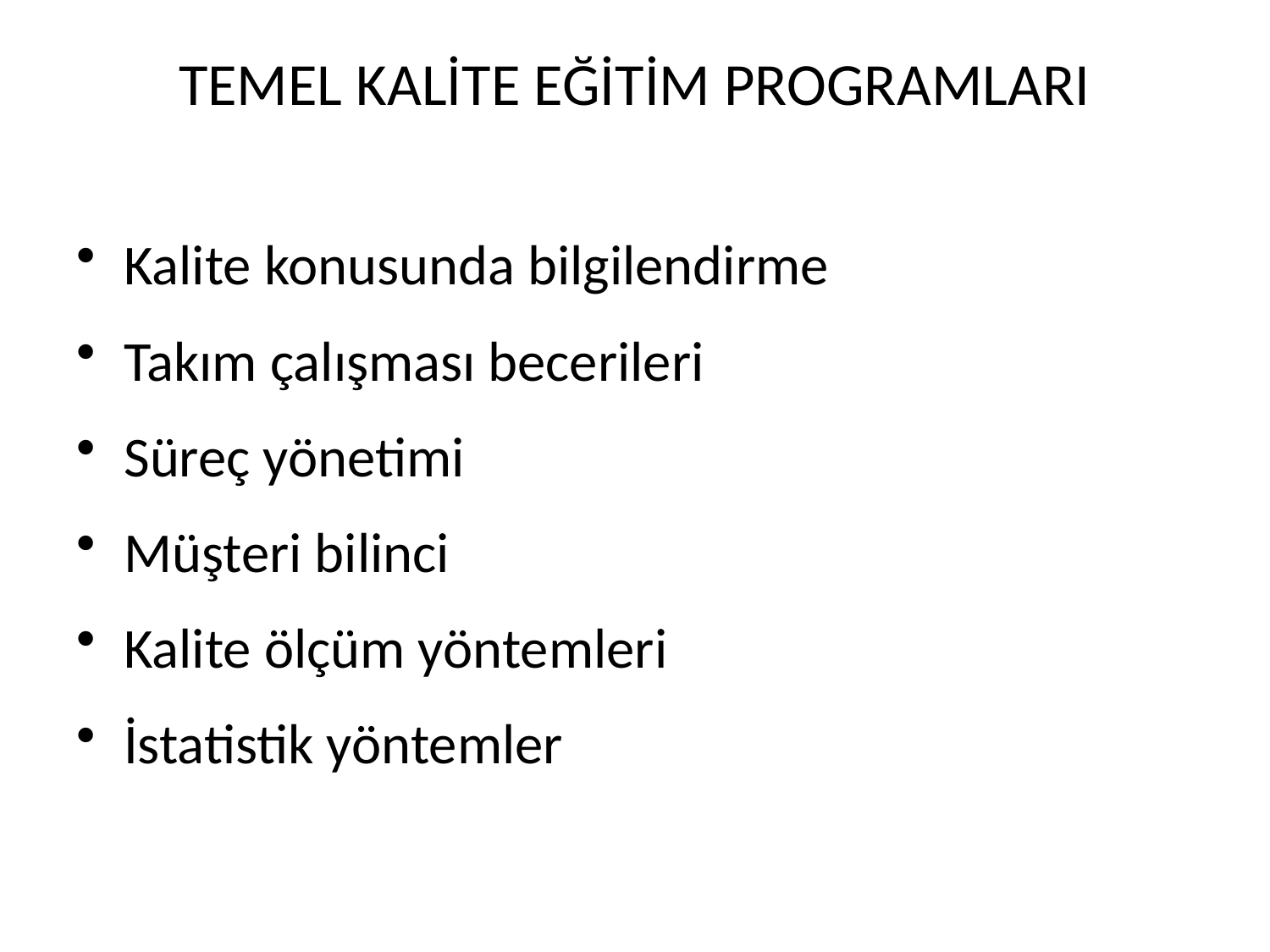

# TEMEL KALİTE EĞİTİM PROGRAMLARI
Kalite konusunda bilgilendirme
Takım çalışması becerileri
Süreç yönetimi
Müşteri bilinci
Kalite ölçüm yöntemleri
İstatistik yöntemler